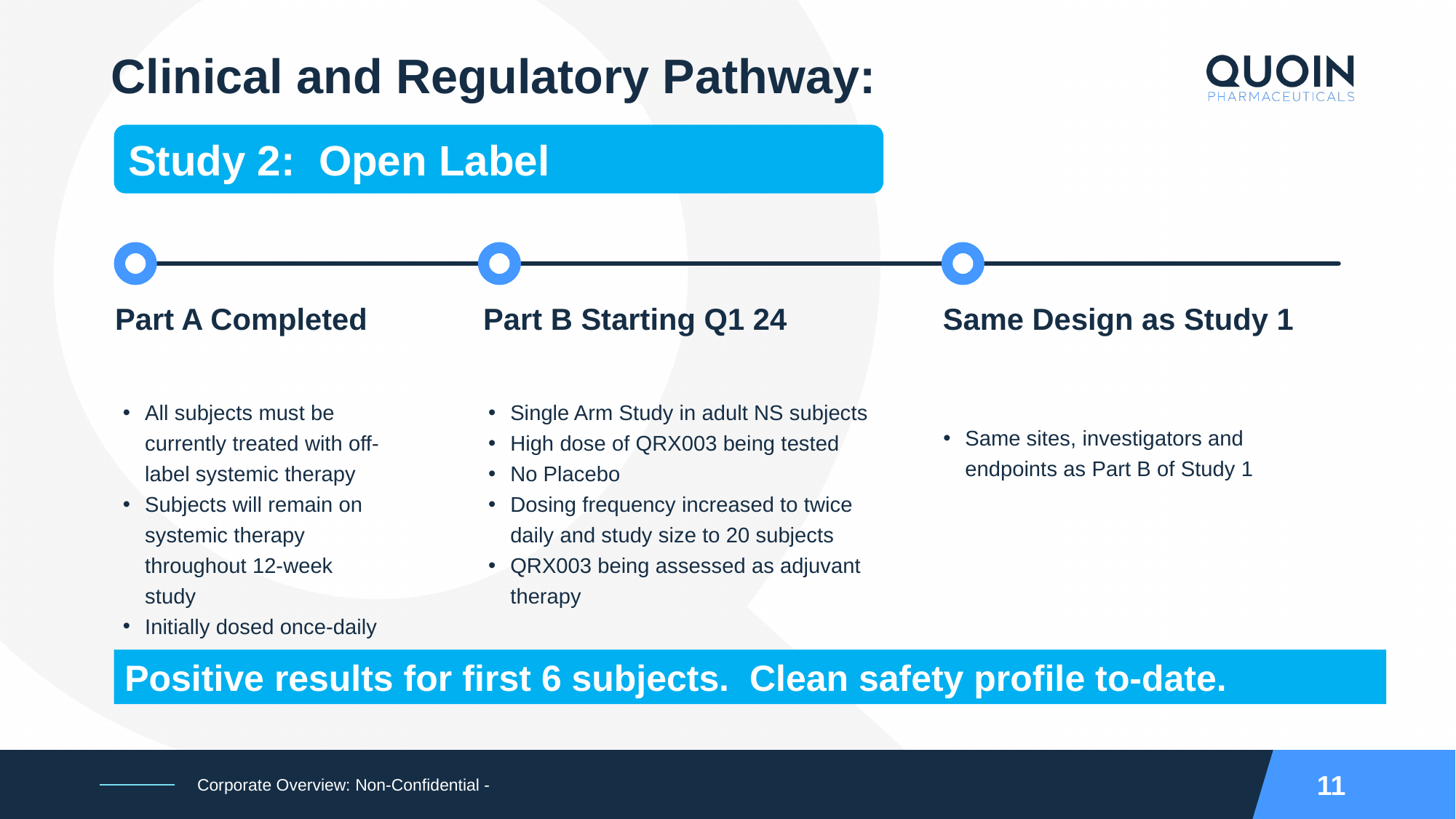

# Clinical and Regulatory Pathway:
Study 2:  Open Label

Part A Completed
Part B Starting Q1 24
Same Design as Study 1
All subjects must be currently treated with off-label systemic therapy
Subjects will remain on systemic therapy throughout 12-week study
Initially dosed once-daily
Single Arm Study in adult NS subjects
High dose of QRX003 being tested
No Placebo
Dosing frequency increased to twice daily and study size to 20 subjects
QRX003 being assessed as adjuvant therapy

Same sites, investigators and  endpoints as Part B of Study 1
Positive results for first 6 subjects.  Clean safety profile to-date.
11